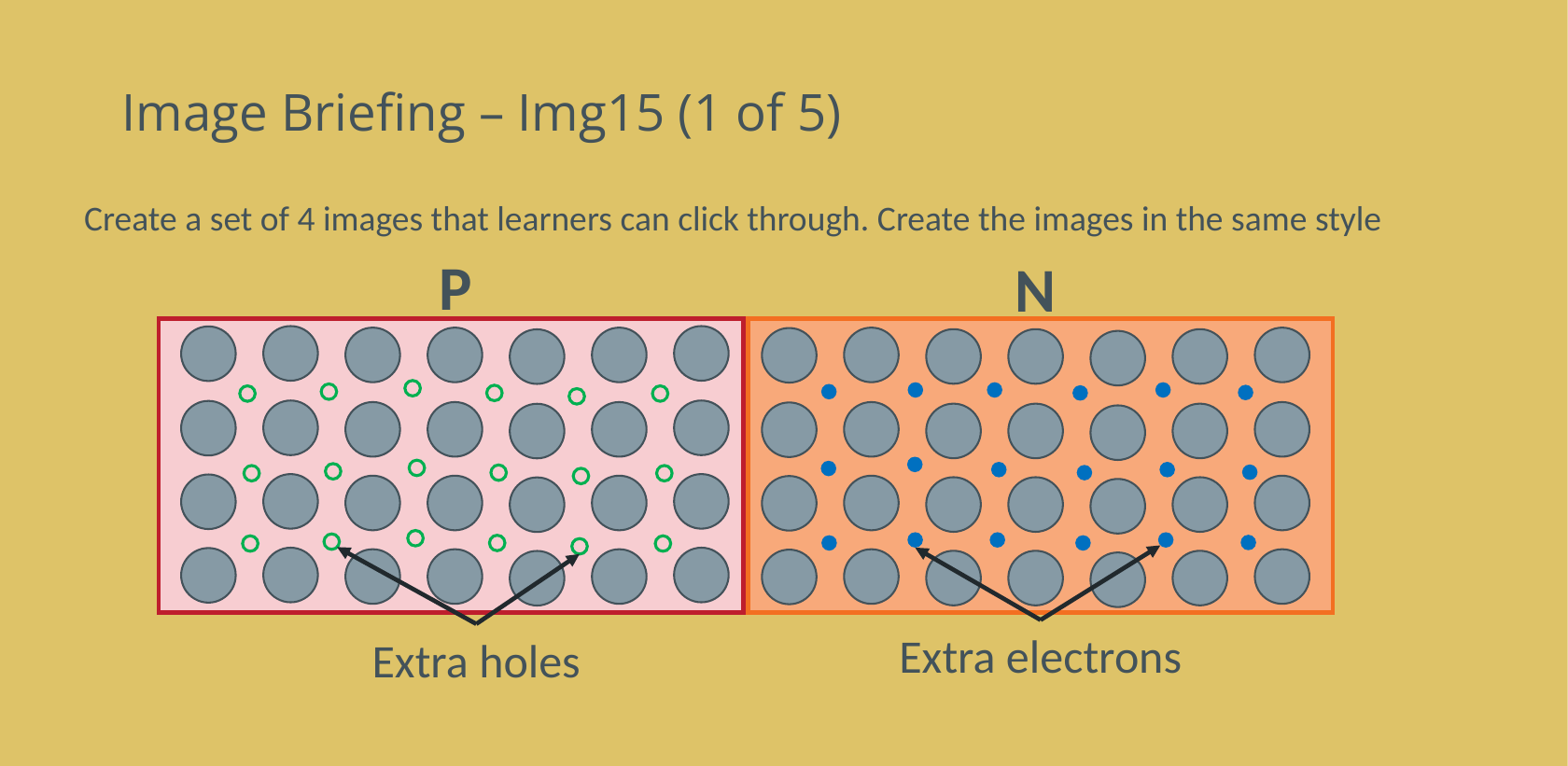

# Image Briefing – Img15 (1 of 5)
Create a set of 4 images that learners can click through. Create the images in the same style
P
N

Extra electrons
Extra holes